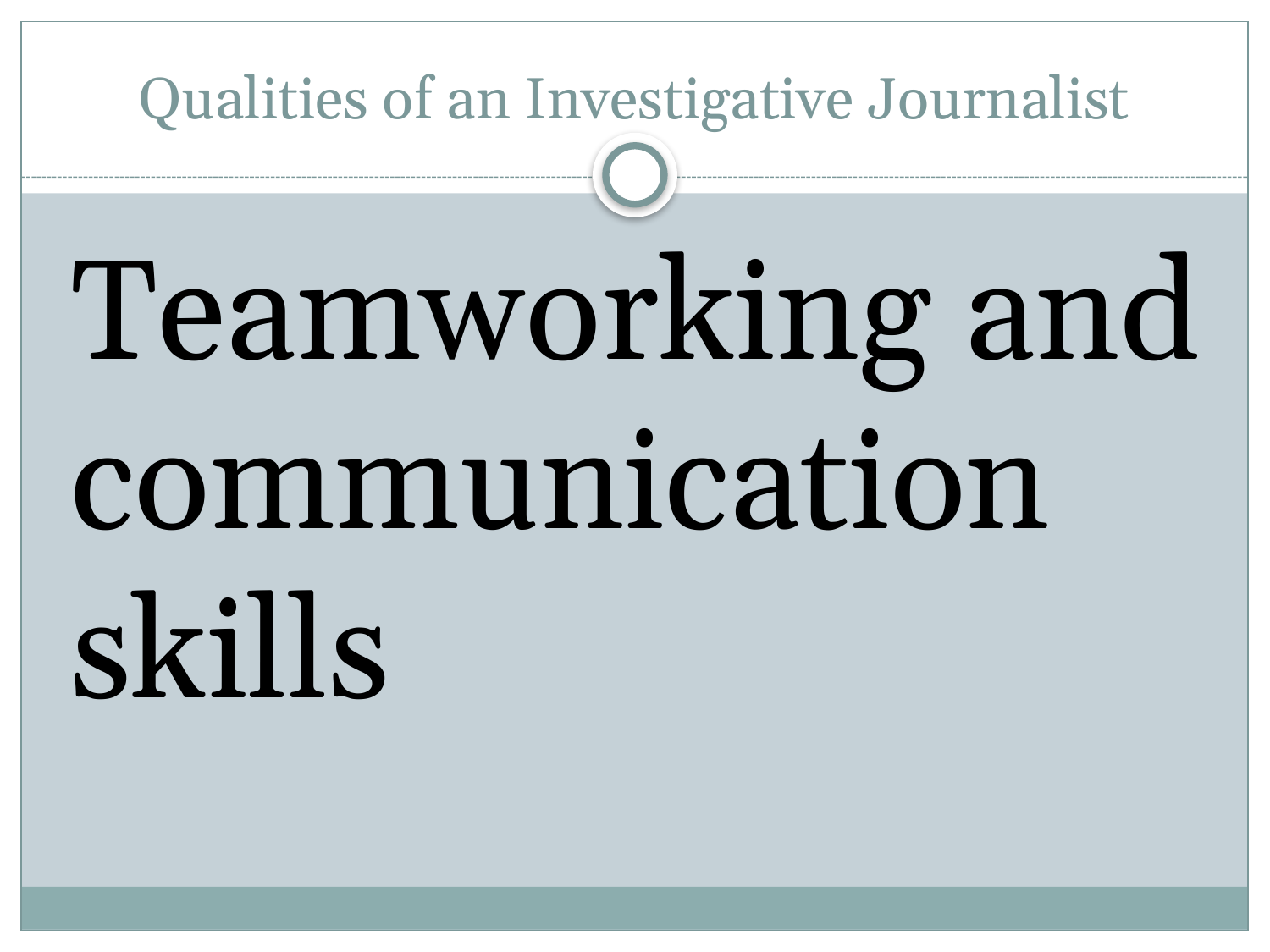

# Qualities of an Investigative Journalist
Teamworking and communication skills